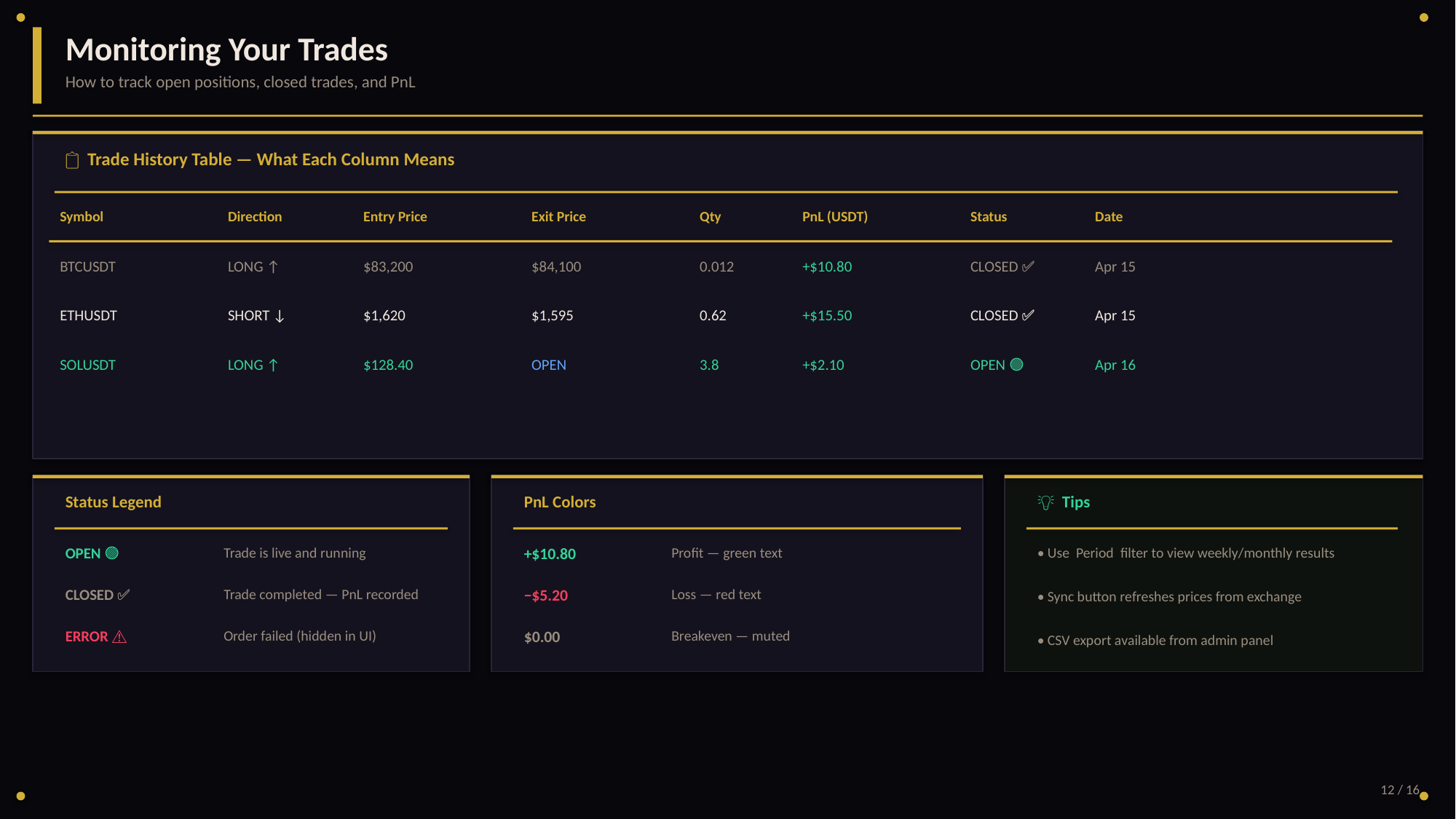

Monitoring Your Trades

How to track open positions, closed trades, and PnL

📋  Trade History Table — What Each Column Means

Symbol
Direction
Entry Price
Exit Price
Qty
PnL (USDT)
Status
Date

BTCUSDT
LONG ↑
$83,200
$84,100
0.012
+$10.80
CLOSED ✅
Apr 15
ETHUSDT
SHORT ↓
$1,620
$1,595
0.62
+$15.50
CLOSED ✅
Apr 15
SOLUSDT
LONG ↑
$128.40
OPEN
3.8
+$2.10
OPEN 🟢
Apr 16

Status Legend
PnL Colors
💡  Tips

OPEN 🟢
Trade is live and running
+$10.80
Profit — green text
• Use  Period  filter to view weekly/monthly results
CLOSED ✅
Trade completed — PnL recorded
−$5.20
Loss — red text
• Sync button refreshes prices from exchange
ERROR ⚠️
Order failed (hidden in UI)
$0.00
Breakeven — muted
• CSV export available from admin panel
12 / 16